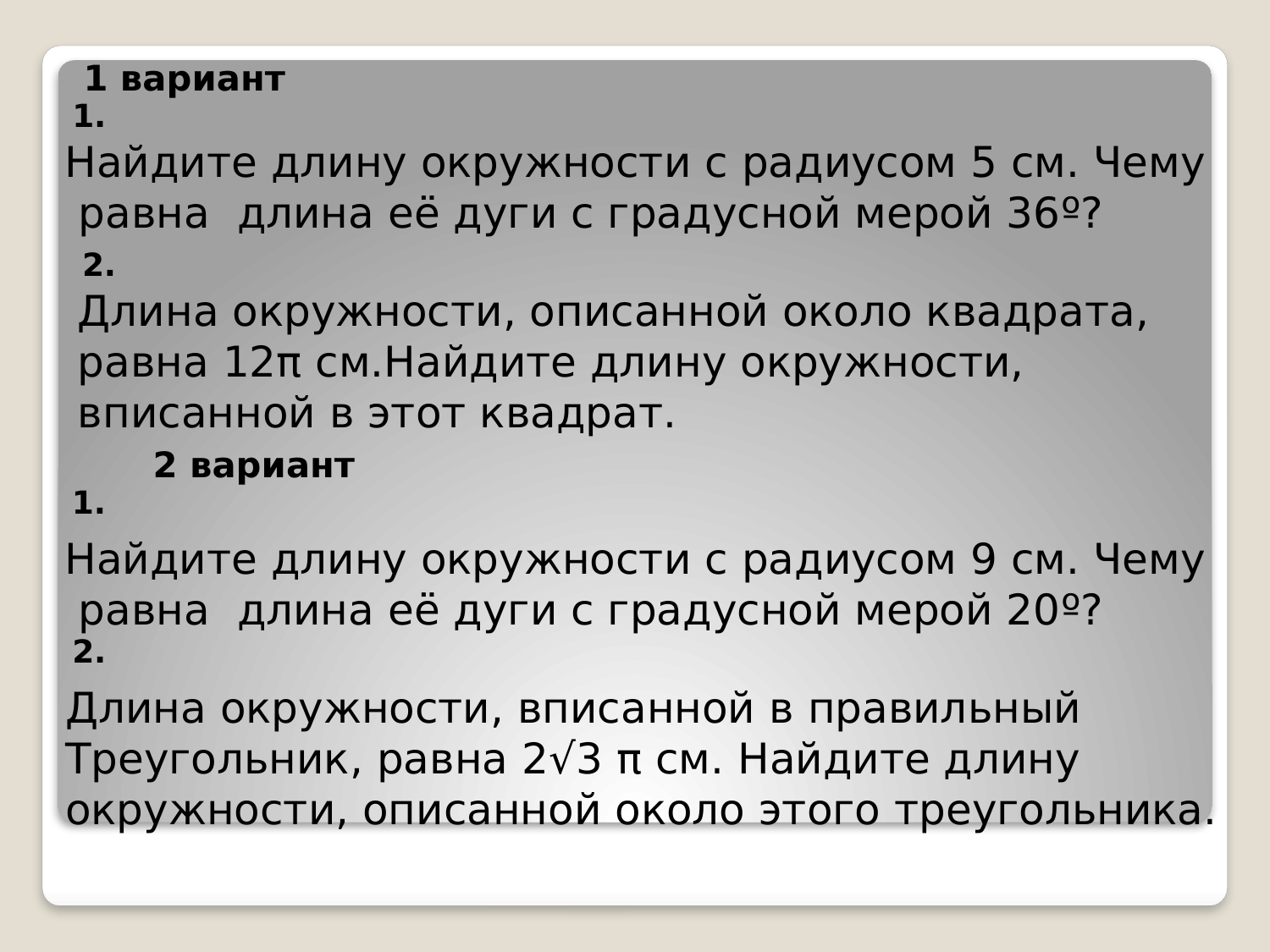

1 вариант
1.
Найдите длину окружности с радиусом 5 см. Чему
 равна  длина её дуги с градусной мерой 36º?
2.
Длина окружности, описанной около квадрата,
равна 12π см.Найдите длину окружности,
вписанной в этот квадрат.
2 вариант
1.
Найдите длину окружности с радиусом 9 см. Чему
 равна  длина её дуги с градусной мерой 20º?
2.
Длина окружности, вписанной в правильный
Треугольник, равна 2√3 π см. Найдите длину
окружности, описанной около этого треугольника.